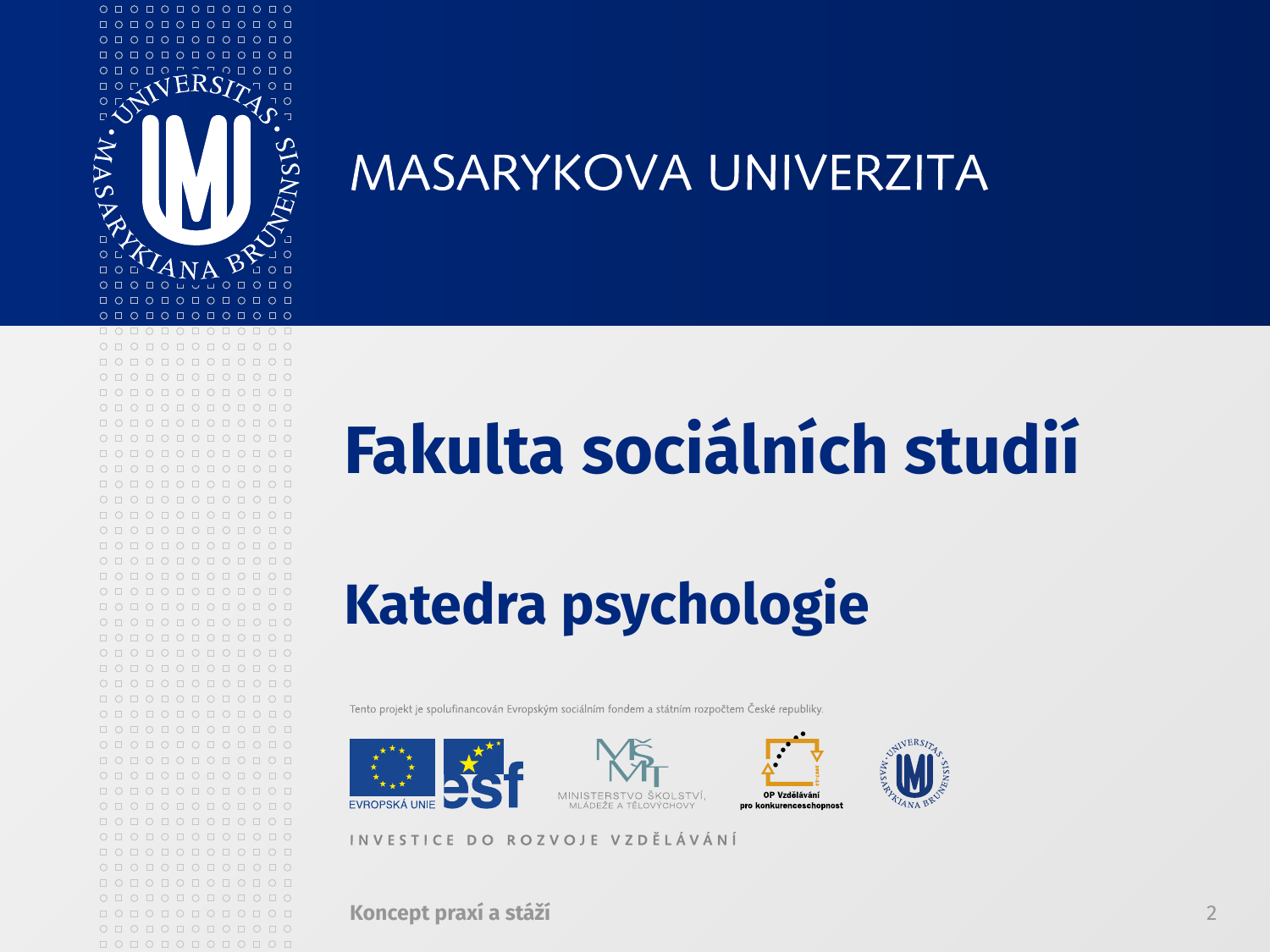

# Fakulta sociálních studií Katedra psychologie
Koncept praxí a stáží
2